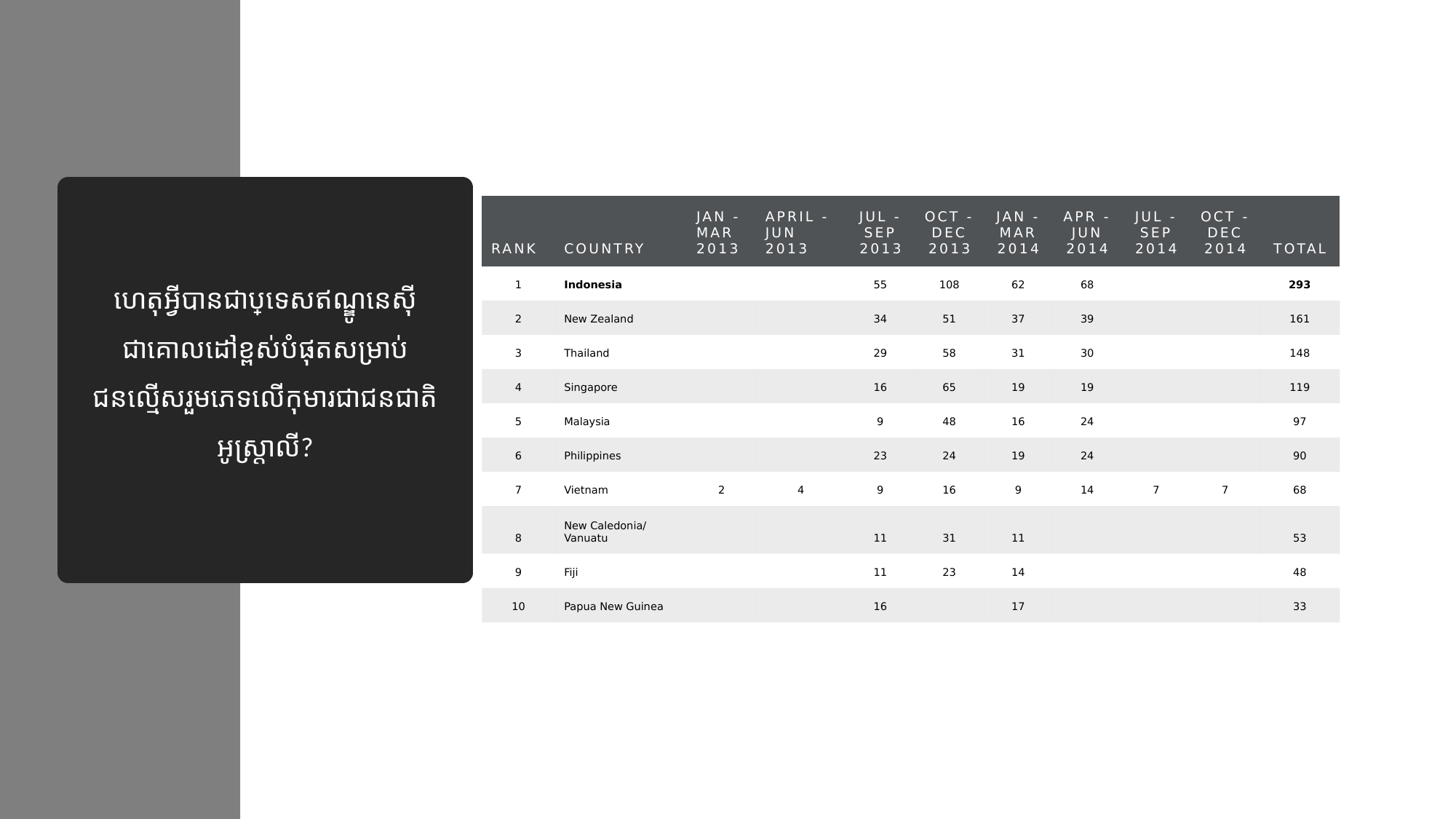

# ហេតុអ្វីបានជាប្រទេសឥណ្ឌូនេស៊ីជាគោលដៅខ្ពស់បំផុតសម្រាប់ជនល្មើសរួមភេទលើកុមារជាជនជាតិអូស្រ្តាលី?
| Rank | Country | Jan - Mar 2013 | April - Jun 2013 | Jul - Sep 2013 | Oct - Dec 2013 | Jan - Mar 2014 | Apr - Jun 2014 | Jul - Sep 2014 | Oct - Dec 2014 | Total |
| --- | --- | --- | --- | --- | --- | --- | --- | --- | --- | --- |
| 1 | Indonesia |  |  | 55 | 108 | 62 | 68 |  |  | 293 |
| 2 | New Zealand |  |  | 34 | 51 | 37 | 39 |  |  | 161 |
| 3 | Thailand |  |  | 29 | 58 | 31 | 30 |  |  | 148 |
| 4 | Singapore |  |  | 16 | 65 | 19 | 19 |  |  | 119 |
| 5 | Malaysia |  |  | 9 | 48 | 16 | 24 |  |  | 97 |
| 6 | Philippines |  |  | 23 | 24 | 19 | 24 |  |  | 90 |
| 7 | Vietnam | 2 | 4 | 9 | 16 | 9 | 14 | 7 | 7 | 68 |
| 8 | New Caledonia/ Vanuatu |  |  | 11 | 31 | 11 |  |  |  | 53 |
| 9 | Fiji |  |  | 11 | 23 | 14 |  |  |  | 48 |
| 10 | Papua New Guinea |  |  | 16 |  | 17 |  |  |  | 33 |